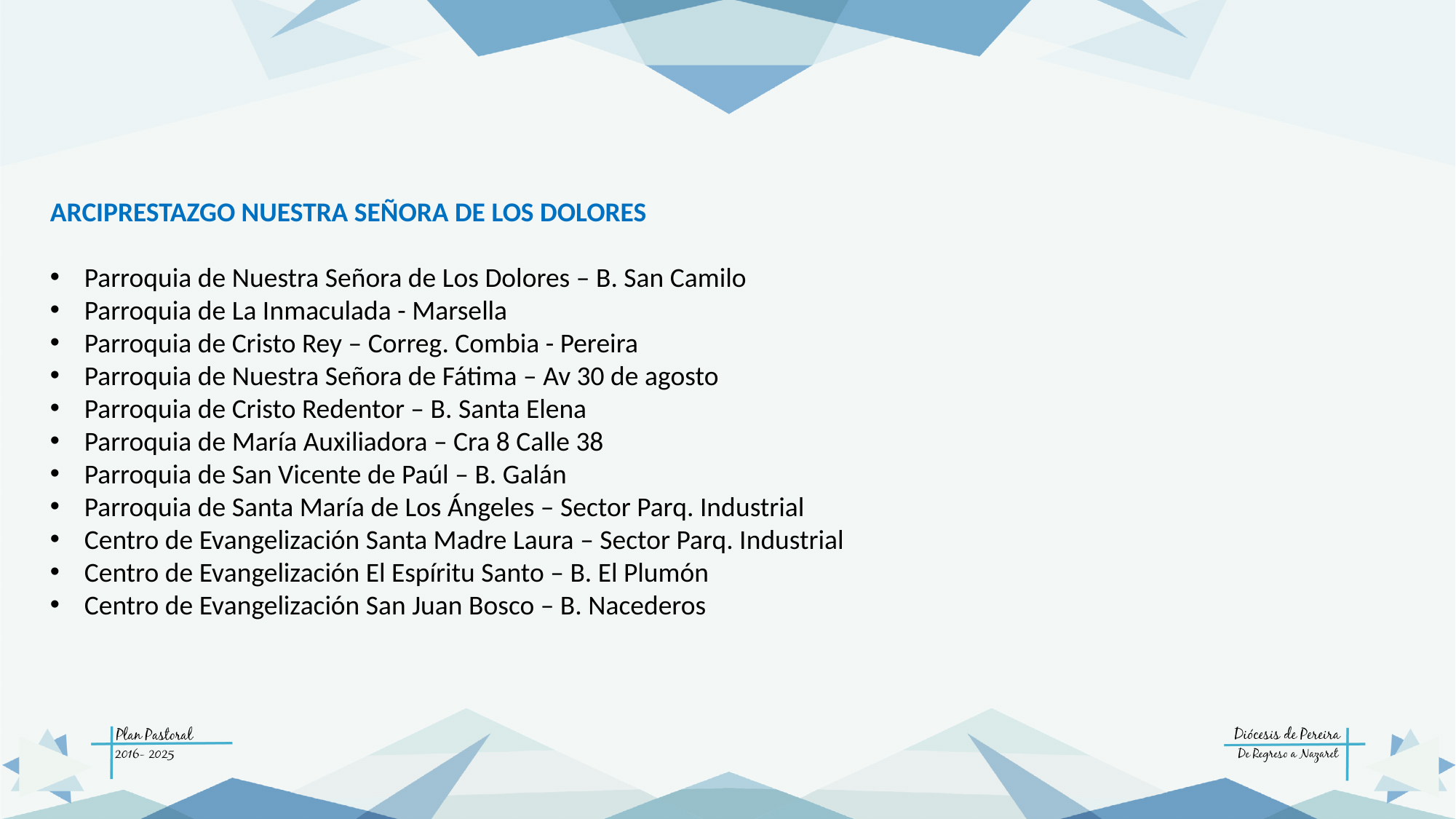

ARCIPRESTAZGO NUESTRA SEÑORA DE LOS DOLORES

Parroquia de Nuestra Señora de Los Dolores – B. San Camilo
Parroquia de La Inmaculada - Marsella
Parroquia de Cristo Rey – Correg. Combia - Pereira
Parroquia de Nuestra Señora de Fátima – Av 30 de agosto
Parroquia de Cristo Redentor – B. Santa Elena
Parroquia de María Auxiliadora – Cra 8 Calle 38
Parroquia de San Vicente de Paúl – B. Galán
Parroquia de Santa María de Los Ángeles – Sector Parq. Industrial
Centro de Evangelización Santa Madre Laura – Sector Parq. Industrial
Centro de Evangelización El Espíritu Santo – B. El Plumón
Centro de Evangelización San Juan Bosco – B. Nacederos